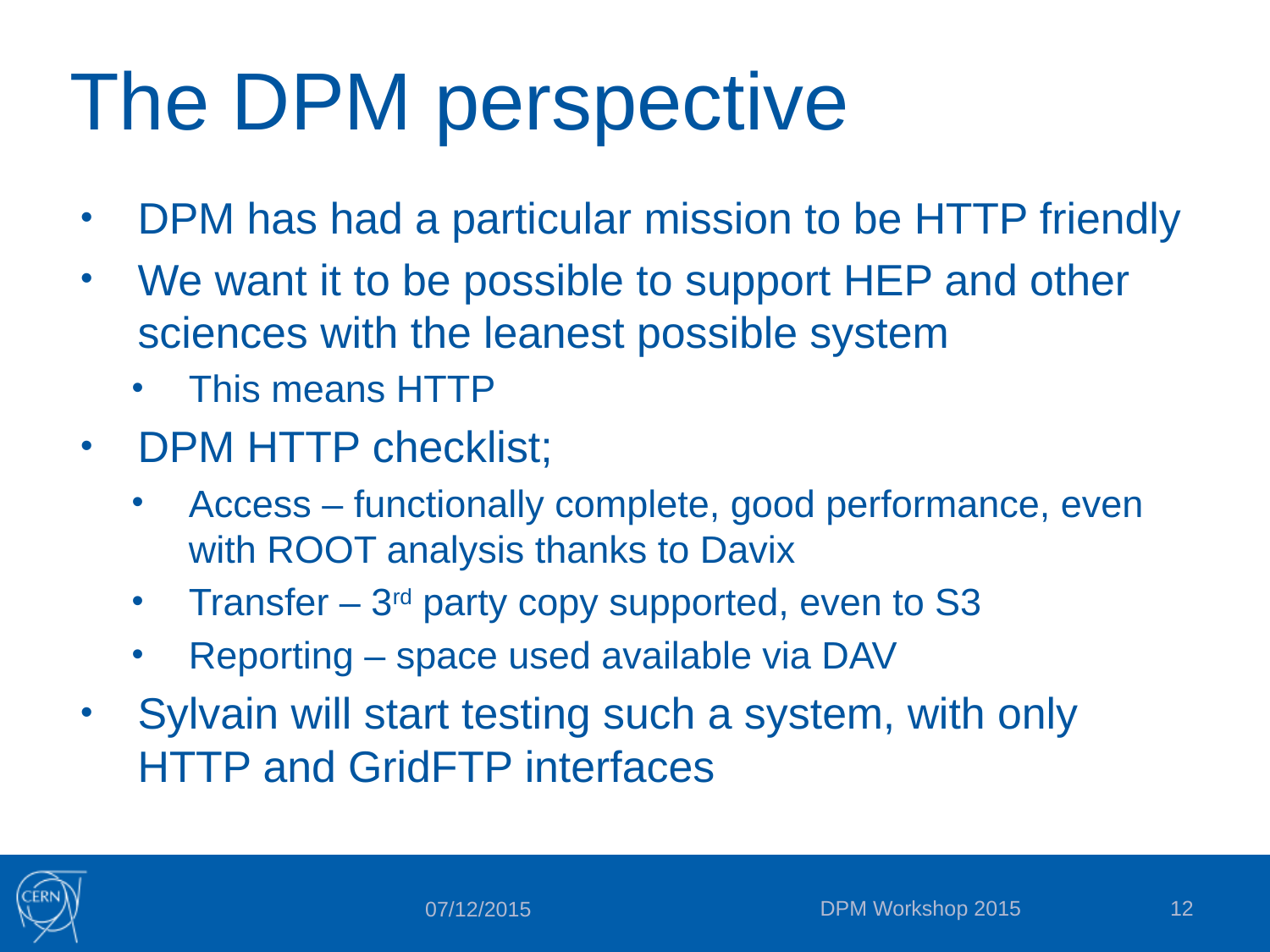

# The DPM perspective
DPM has had a particular mission to be HTTP friendly
We want it to be possible to support HEP and other sciences with the leanest possible system
This means HTTP
DPM HTTP checklist;
Access – functionally complete, good performance, even with ROOT analysis thanks to Davix
Transfer – 3rd party copy supported, even to S3
Reporting – space used available via DAV
Sylvain will start testing such a system, with only HTTP and GridFTP interfaces

DPM Workshop 2015
12
07/12/2015